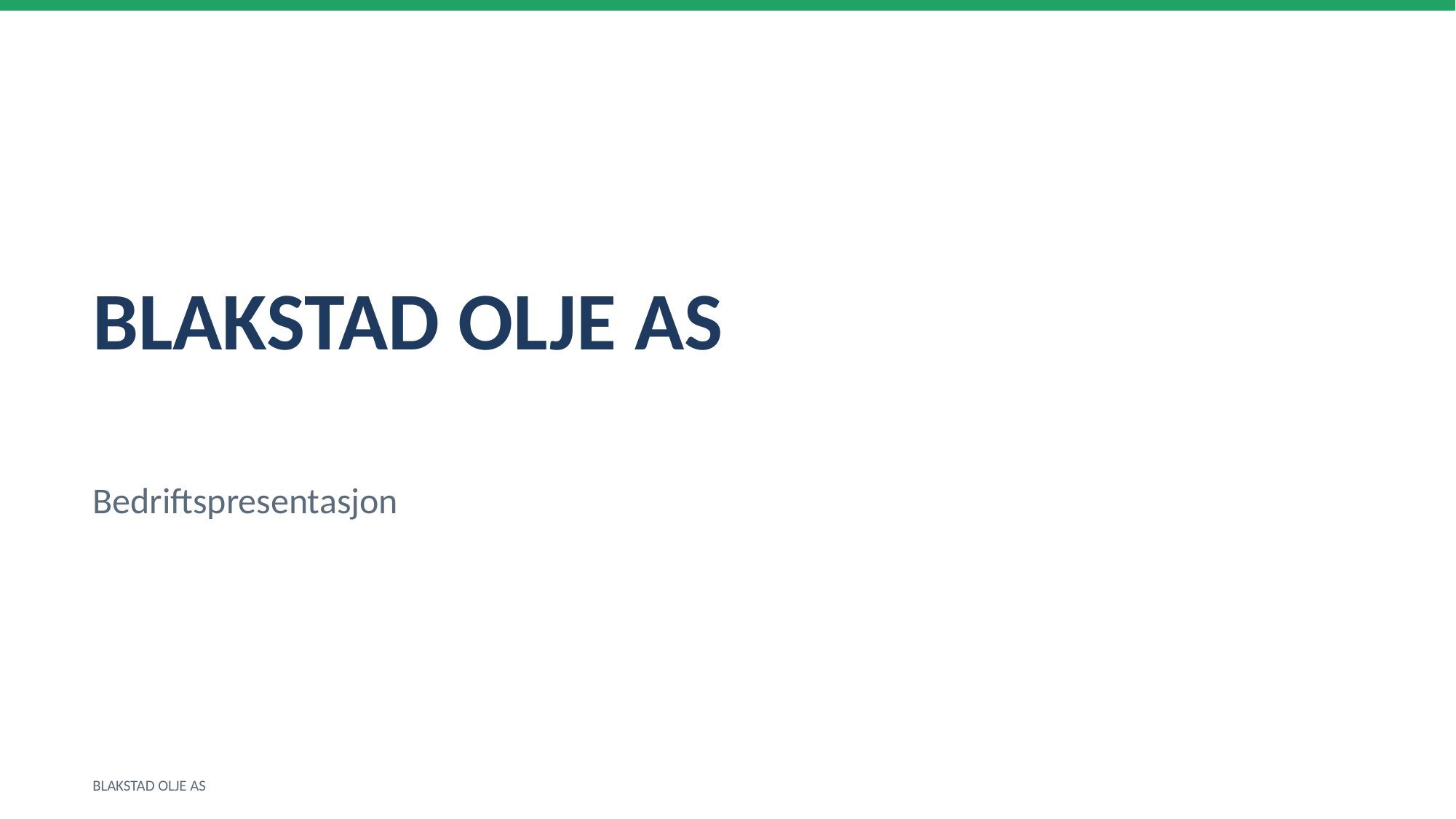

BLAKSTAD OLJE AS
Bedriftspresentasjon
BLAKSTAD OLJE AS